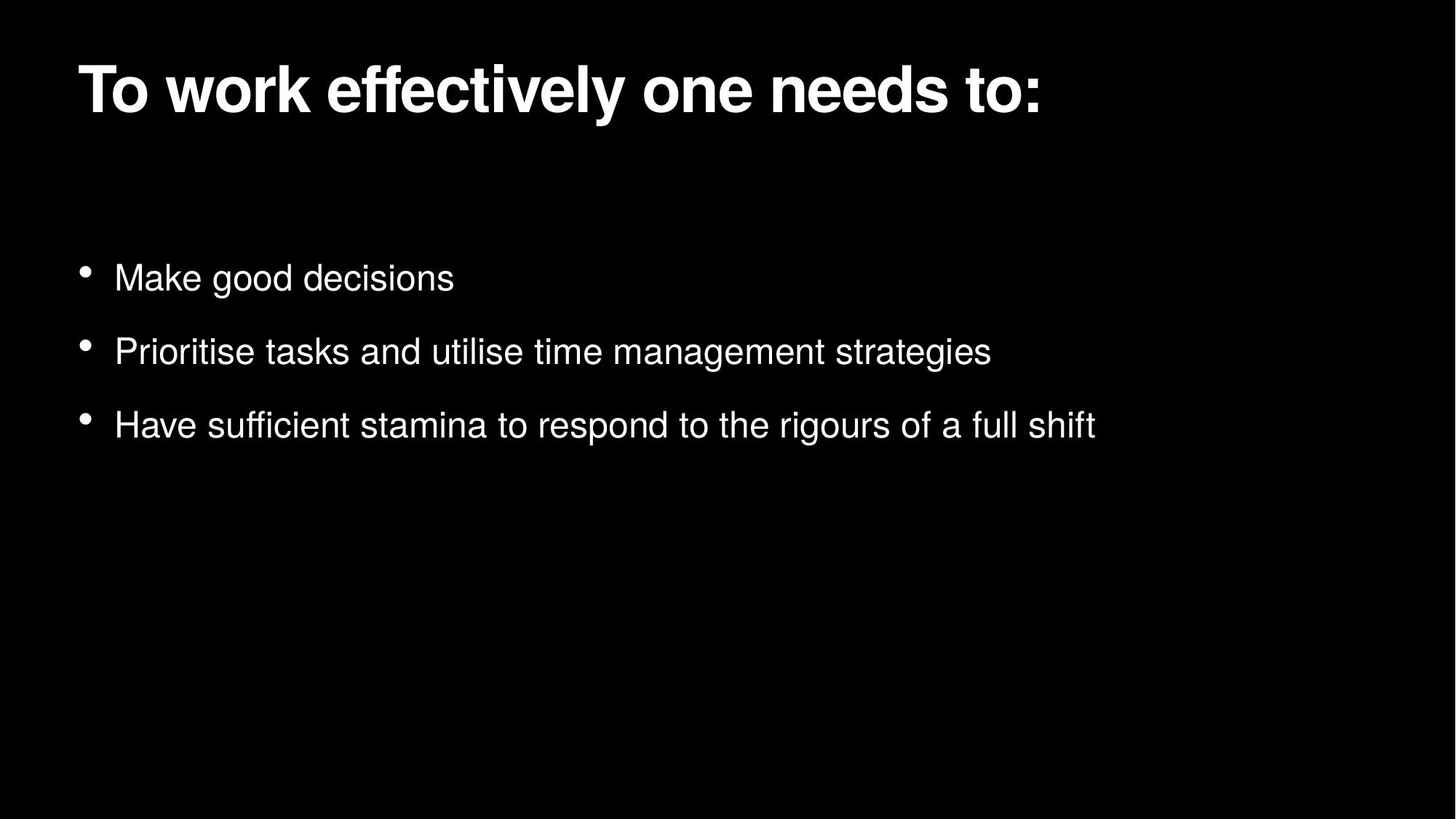

# To work effectively one needs to:
Make good decisions
Prioritise tasks and utilise time management strategies
Have sufficient stamina to respond to the rigours of a full shift